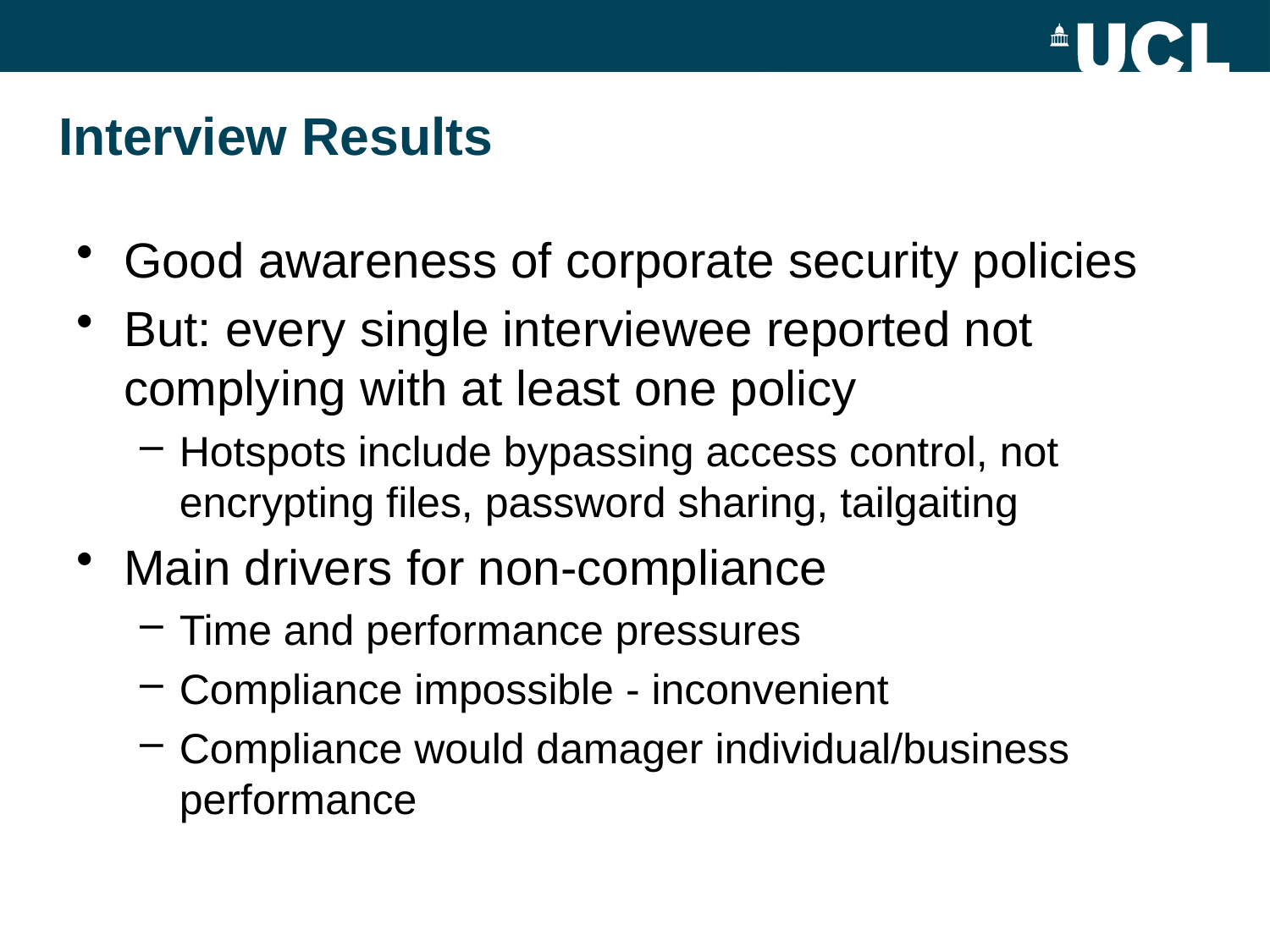

# Interview Results
Good awareness of corporate security policies
But: every single interviewee reported not complying with at least one policy
Hotspots include bypassing access control, not encrypting files, password sharing, tailgaiting
Main drivers for non-compliance
Time and performance pressures
Compliance impossible - inconvenient
Compliance would damager individual/business performance